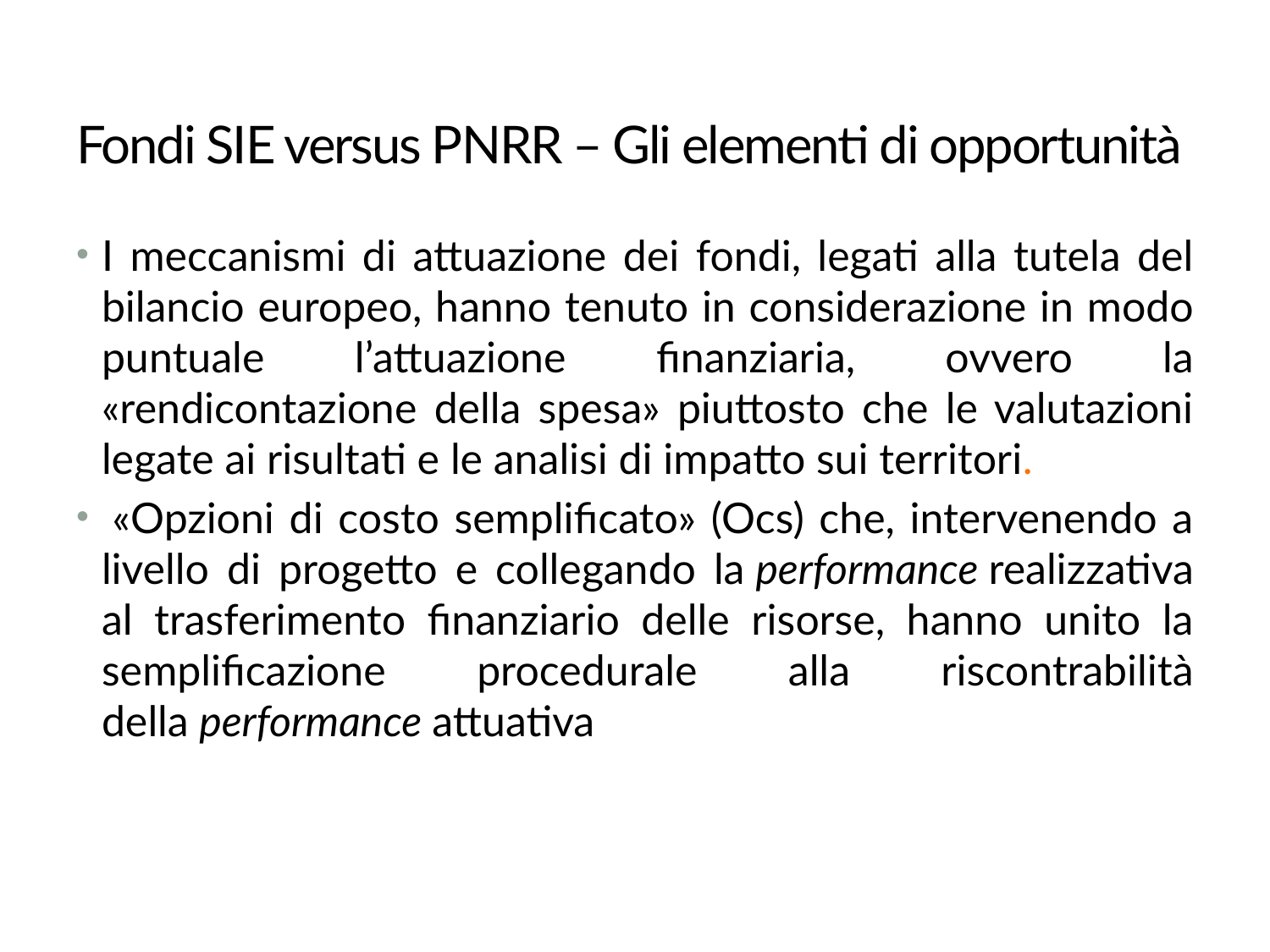

# Fondi SIE versus PNRR – Gli elementi di opportunità
I meccanismi di attuazione dei fondi, legati alla tutela del bilancio europeo, hanno tenuto in considerazione in modo puntuale l’attuazione finanziaria, ovvero la «rendicontazione della spesa» piuttosto che le valutazioni legate ai risultati e le analisi di impatto sui territori.
 «Opzioni di costo semplificato» (Ocs) che, intervenendo a livello di progetto e collegando la performance realizzativa al trasferimento finanziario delle risorse, hanno unito la semplificazione procedurale alla riscontrabilità della performance attuativa